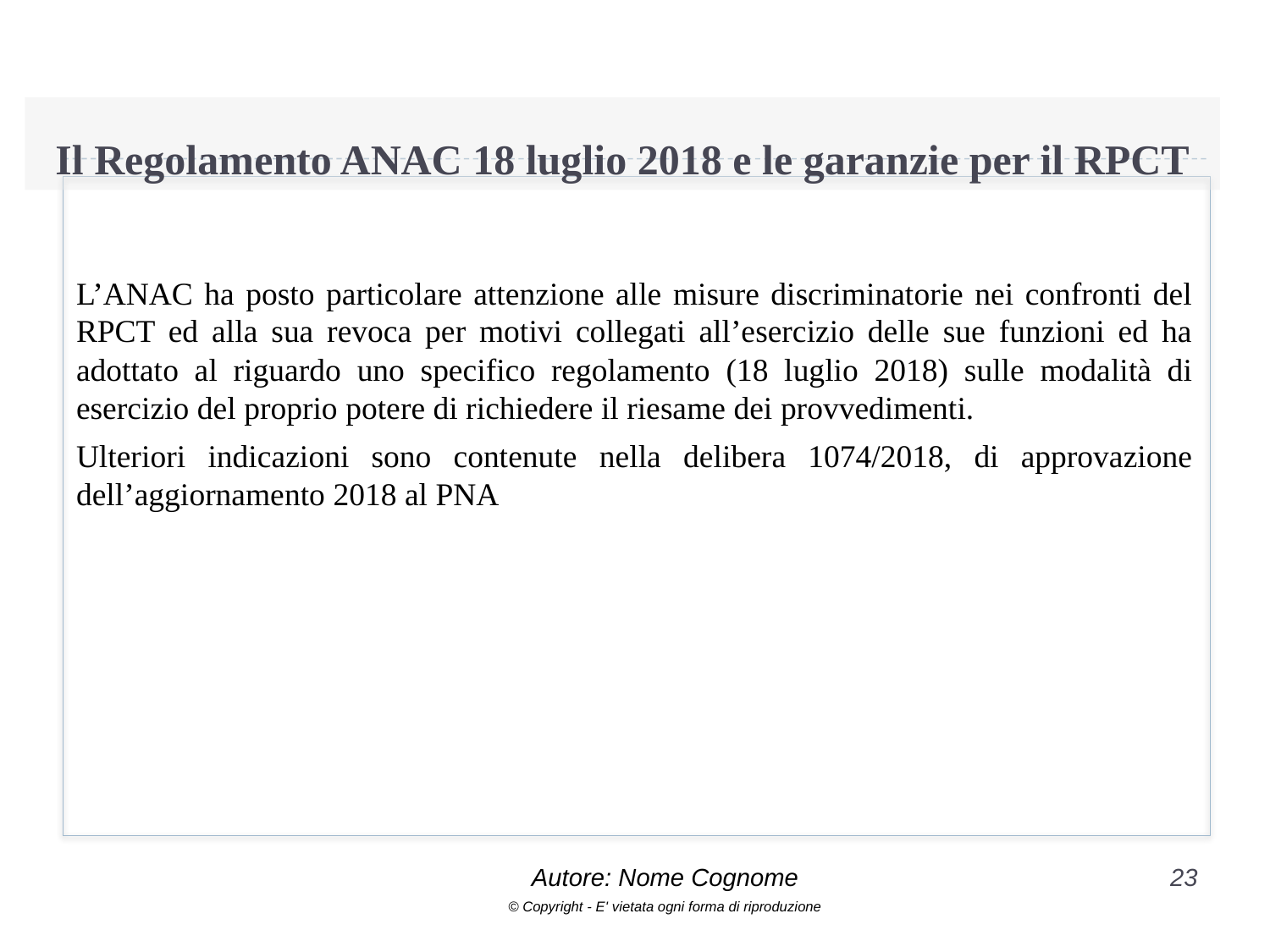

# Il Regolamento ANAC 18 luglio 2018 e le garanzie per il RPCT

L’ANAC ha posto particolare attenzione alle misure discriminatorie nei confronti del RPCT ed alla sua revoca per motivi collegati all’esercizio delle sue funzioni ed ha adottato al riguardo uno specifico regolamento (18 luglio 2018) sulle modalità di esercizio del proprio potere di richiedere il riesame dei provvedimenti.
Ulteriori indicazioni sono contenute nella delibera 1074/2018, di approvazione dell’aggiornamento 2018 al PNA